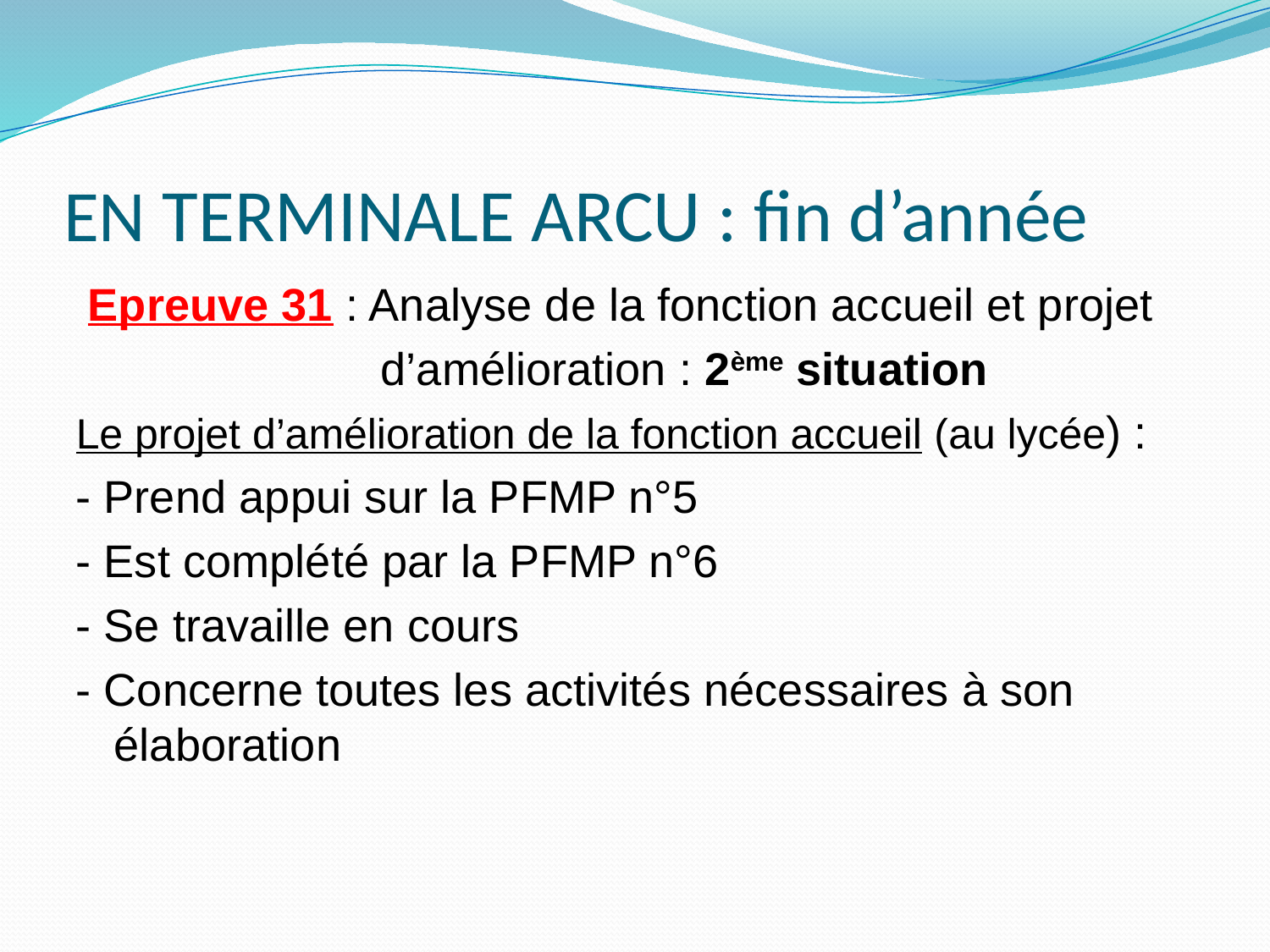

# EN TERMINALE ARCU : fin d’année
 Epreuve 31 : Analyse de la fonction accueil et projet
			 d’amélioration : 2ème situation
Le projet d’amélioration de la fonction accueil (au lycée) :
- Prend appui sur la PFMP n°5
- Est complété par la PFMP n°6
- Se travaille en cours
- Concerne toutes les activités nécessaires à son élaboration